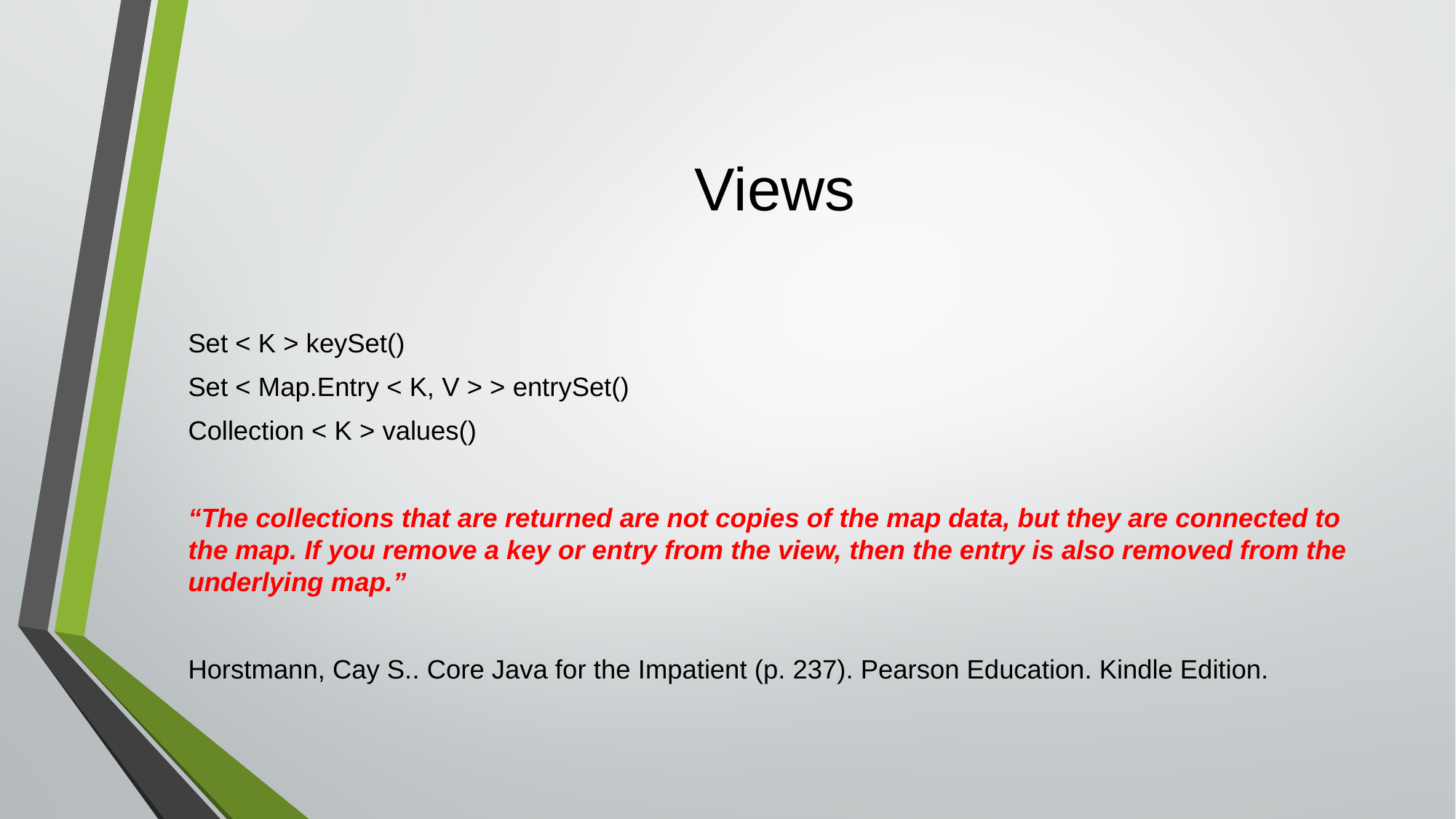

# Views
Set < K > keySet()
Set < Map.Entry < K, V > > entrySet()
Collection < K > values()

“The collections that are returned are not copies of the map data, but they are connected to the map. If you remove a key or entry from the view, then the entry is also removed from the underlying map.”

Horstmann, Cay S.. Core Java for the Impatient (p. 237). Pearson Education. Kindle Edition.